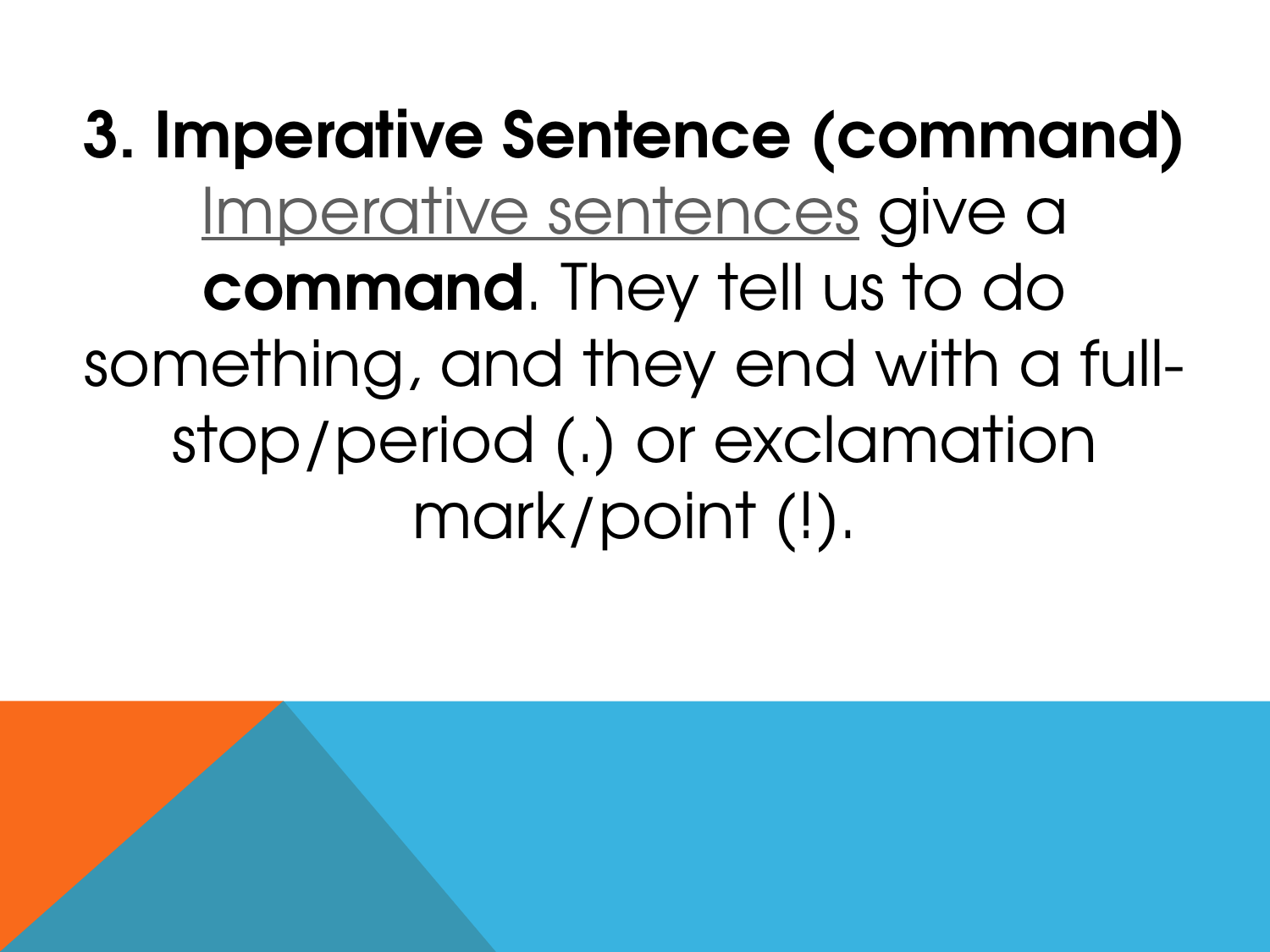

3. Imperative Sentence (command)
Imperative sentences give a command. They tell us to do something, and they end with a full-stop/period (.) or exclamation mark/point (!).